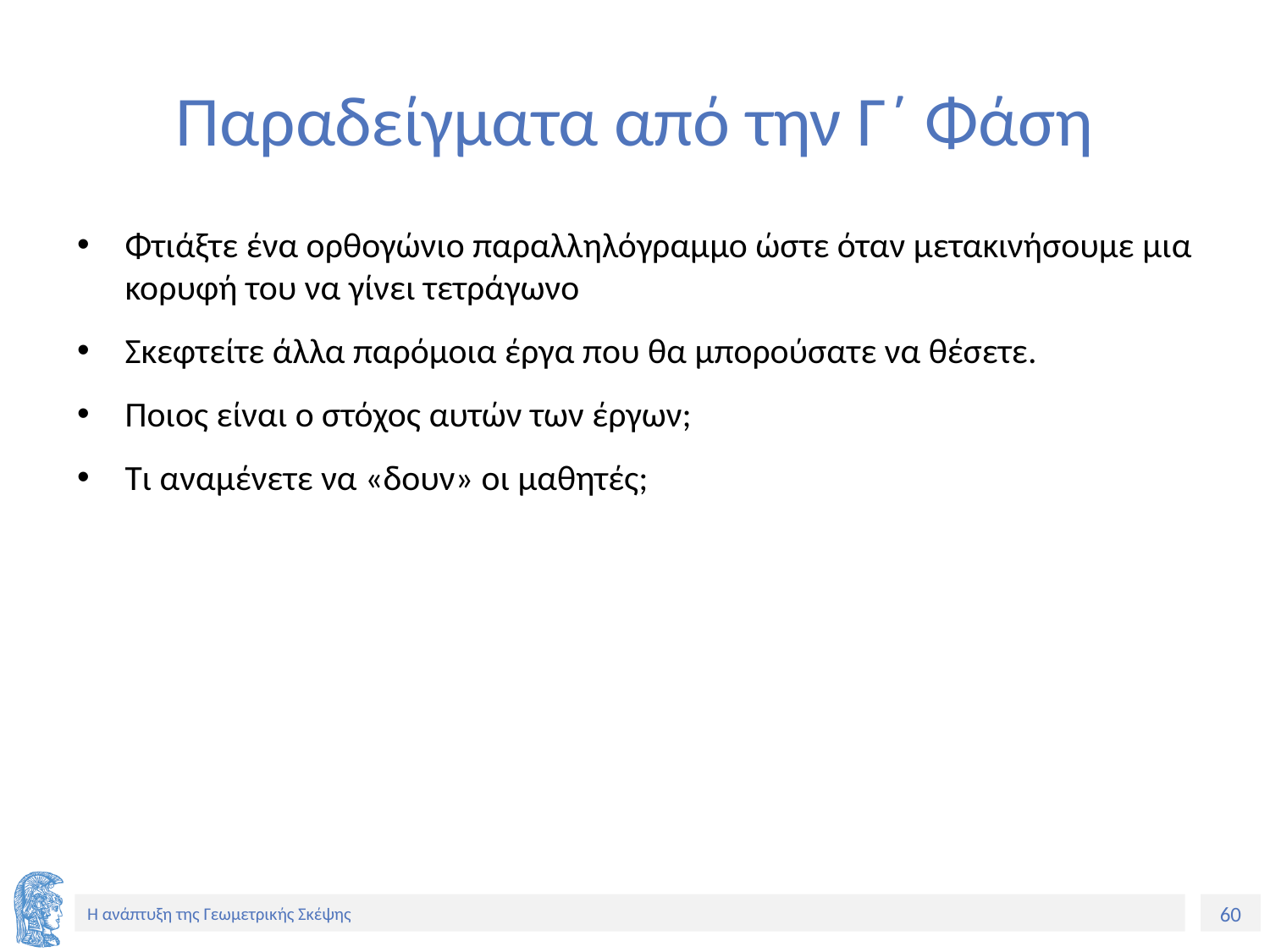

# Παραδείγματα από την Γ΄ Φάση
Φτιάξτε ένα ορθογώνιο παραλληλόγραμμο ώστε όταν μετακινήσουμε μια κορυφή του να γίνει τετράγωνο
Σκεφτείτε άλλα παρόμοια έργα που θα μπορούσατε να θέσετε.
Ποιος είναι ο στόχος αυτών των έργων;
Τι αναμένετε να «δουν» οι μαθητές;